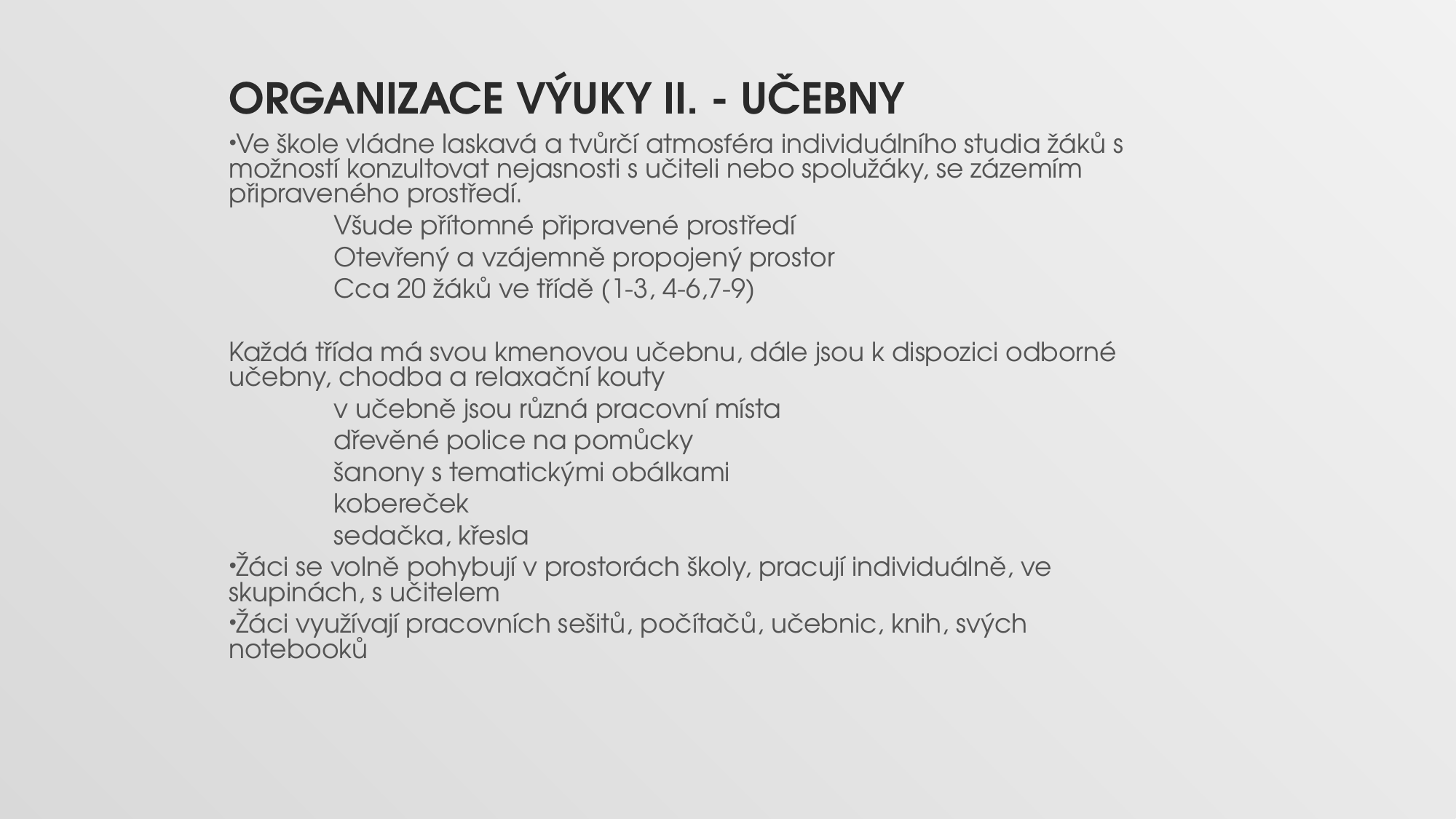

# Organizace výuky II. - učebny
Ve škole vládne laskavá a tvůrčí atmosféra individuálního studia žáků s možností konzultovat nejasnosti s učiteli nebo spolužáky, se zázemím připraveného prostředí.
		Všude přítomné připravené prostředí
		Otevřený a vzájemně propojený prostor
		Cca 20 žáků ve třídě (1-3, 4-6,7-9)

Každá třída má svou kmenovou učebnu, dále jsou k dispozici odborné učebny, chodba a relaxační kouty
		v učebně jsou různá pracovní místa
		dřevěné police na pomůcky
		šanony s tematickými obálkami
		kobereček
		sedačka, křesla
Žáci se volně pohybují v prostorách školy, pracují individuálně, ve skupinách, s učitelem
Žáci využívají pracovních sešitů, počítačů, učebnic, knih, svých notebooků